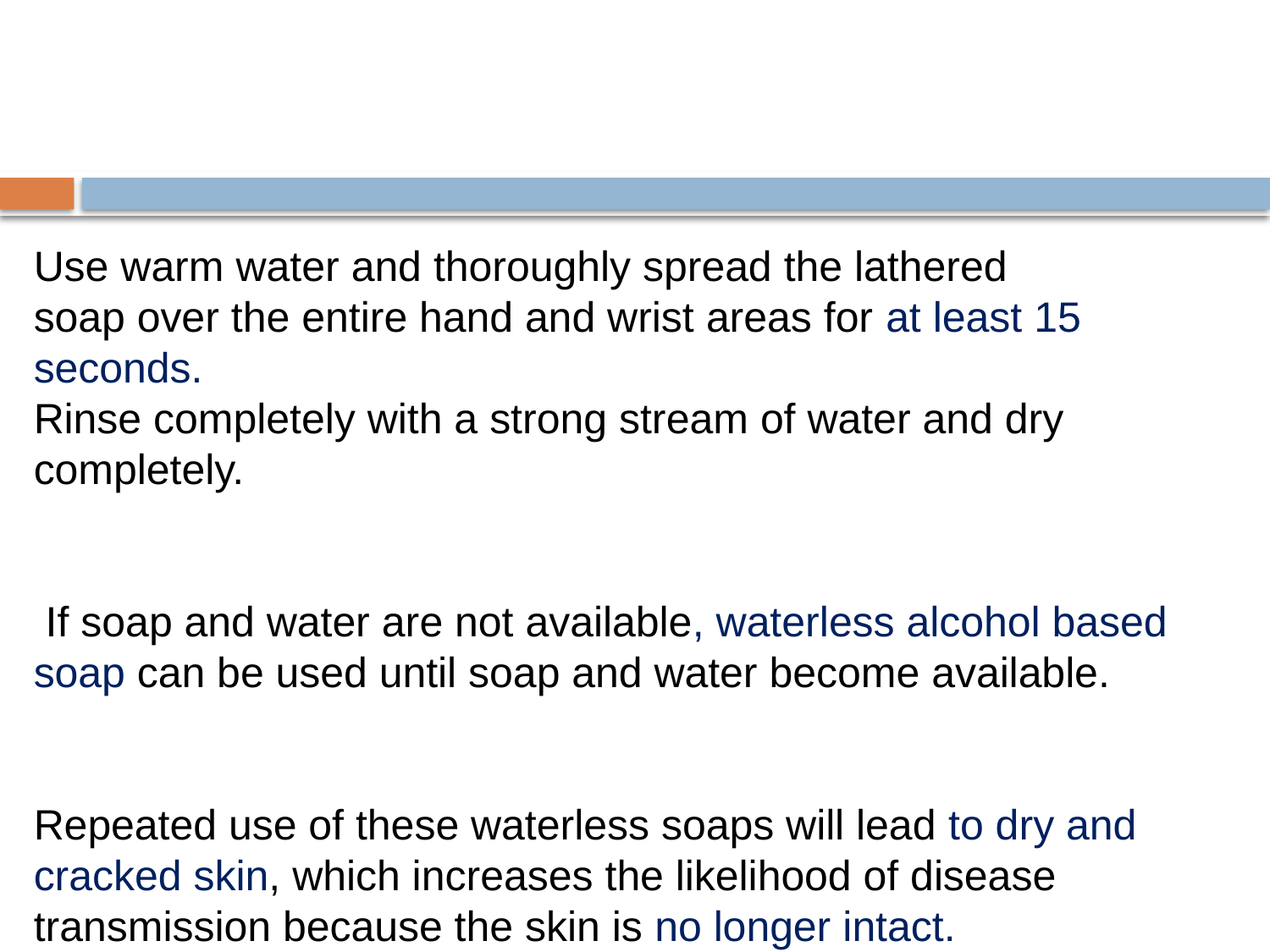

#
Use warm water and thoroughly spread the lathered
soap over the entire hand and wrist areas for at least 15 seconds.
Rinse completely with a strong stream of water and dry completely.

 If soap and water are not available, waterless alcohol based soap can be used until soap and water become available.

Repeated use of these waterless soaps will lead to dry and
cracked skin, which increases the likelihood of disease transmission because the skin is no longer intact.